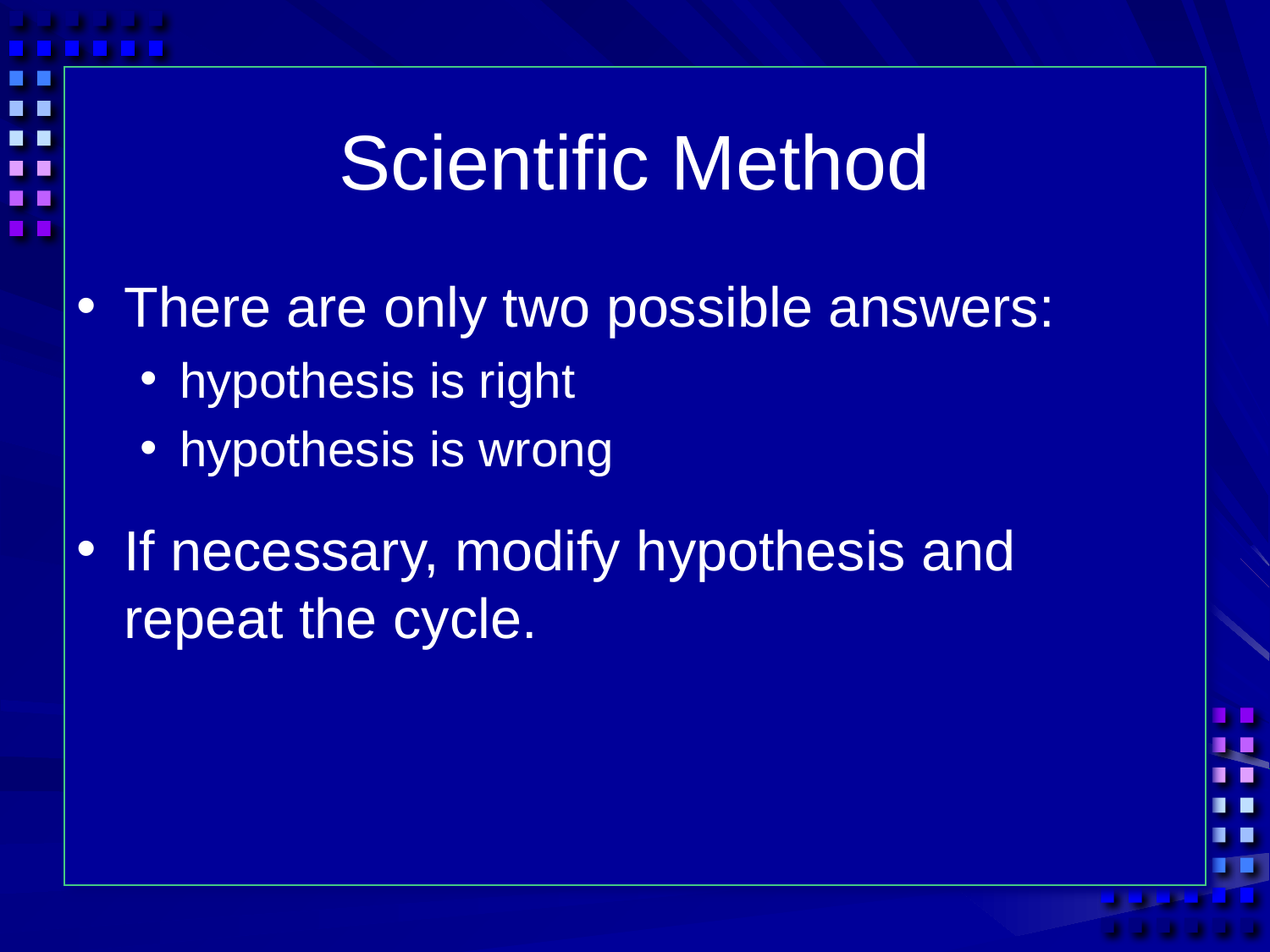

# Scientific Method
There are only two possible answers:
hypothesis is right
hypothesis is wrong
If necessary, modify hypothesis and repeat the cycle.